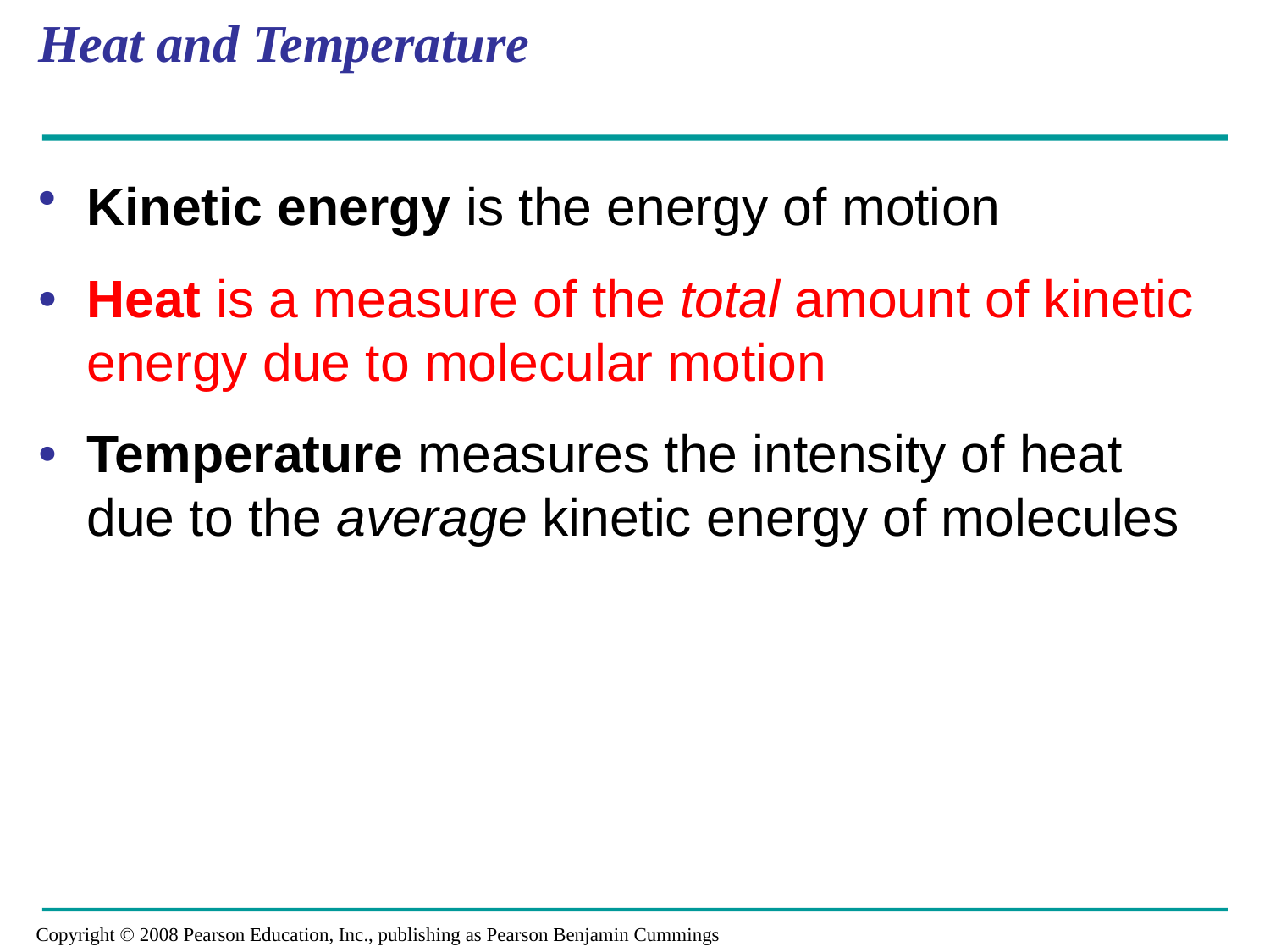

# Heat and Temperature

Kinetic energy is the energy of motion
Heat is a measure of the total amount of kinetic energy due to molecular motion
Temperature measures the intensity of heat due to the average kinetic energy of molecules

Copyright © 2008 Pearson Education, Inc., publishing as Pearson Benjamin Cummings